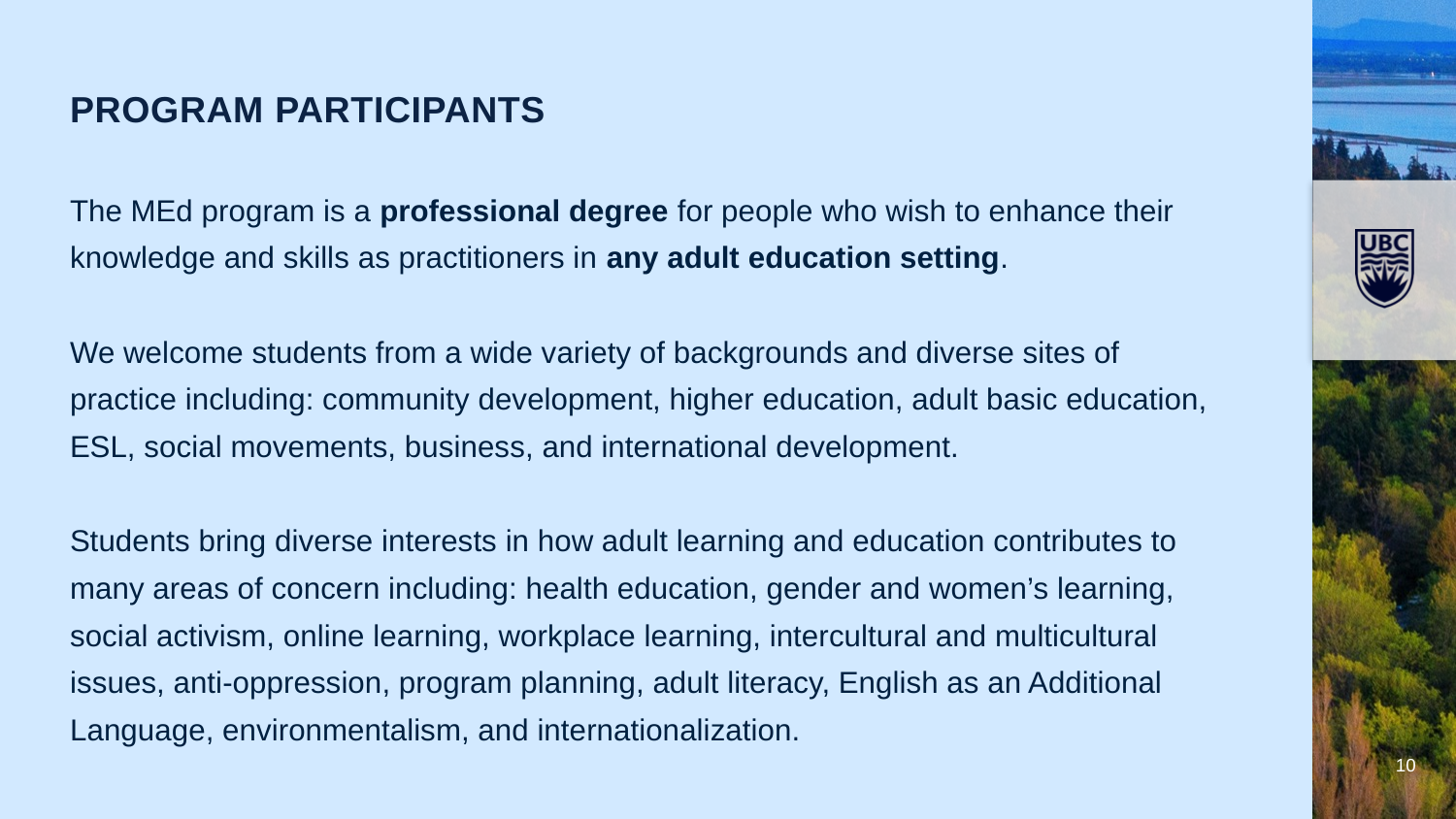

Program participants
The MEd program is a professional degree for people who wish to enhance their knowledge and skills as practitioners in any adult education setting.

We welcome students from a wide variety of backgrounds and diverse sites of practice including: community development, higher education, adult basic education, ESL, social movements, business, and international development.

Students bring diverse interests in how adult learning and education contributes to many areas of concern including: health education, gender and women’s learning, social activism, online learning, workplace learning, intercultural and multicultural issues, anti-oppression, program planning, adult literacy, English as an Additional Language, environmentalism, and internationalization.